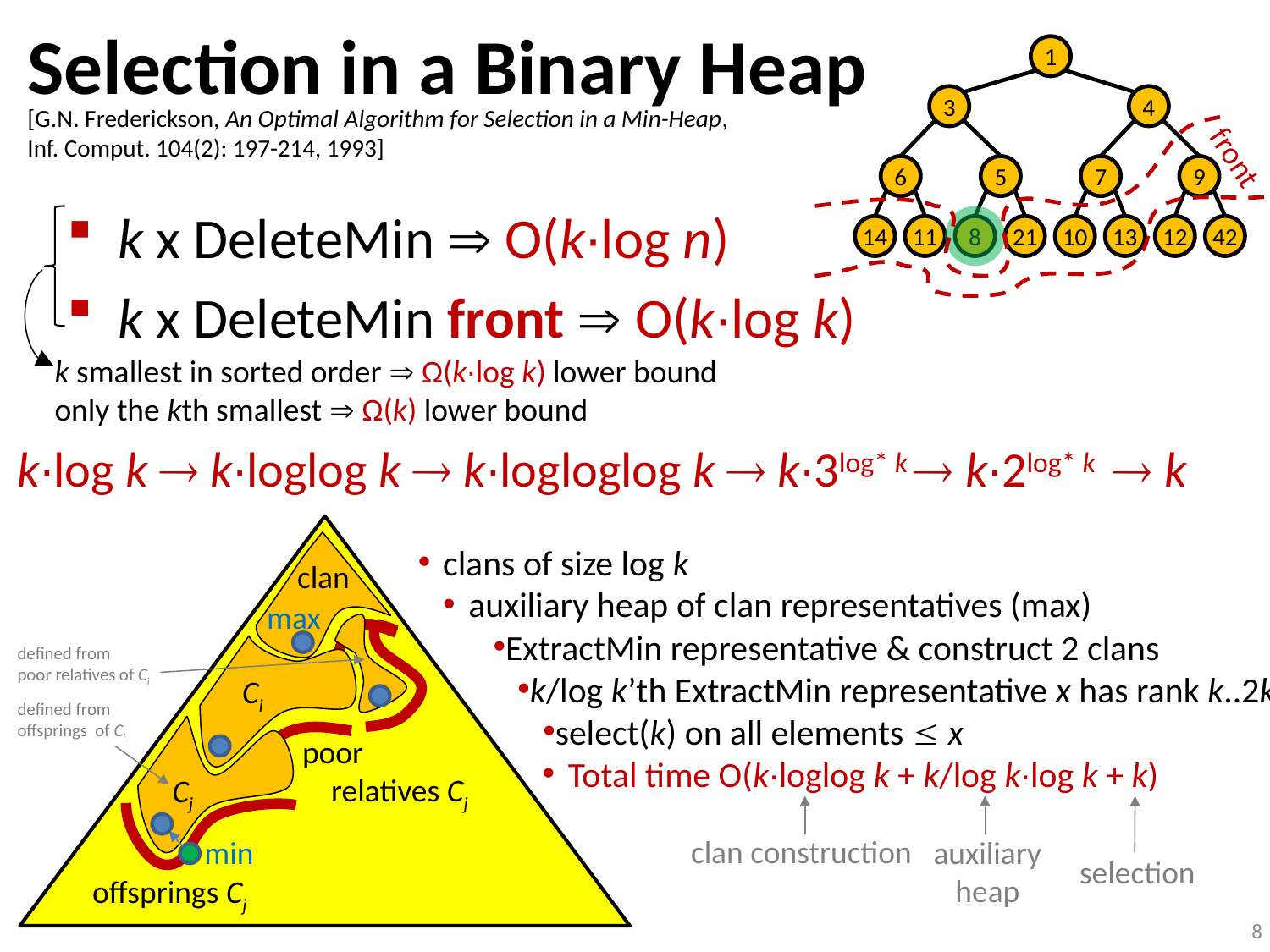

Selection in a Binary Heap
1
3
4
6
5
7
9

14
11
8
21
10
13
12
42
[G.N. Frederickson, An Optimal Algorithm for Selection in a Min-Heap, Inf. Comput. 104(2): 197-214, 1993]

front

k x DeleteMin ⇒ O(k∙log n)
k x DeleteMin front ⇒ O(k∙log k)

k∙log k → k∙loglog k → k∙logloglog k → k∙3log* k → k∙2log* k  → k

k smallest in sorted order ⇒ Ω(k∙log k) lower bound
only the kth smallest ⇒ Ω(k) lower bound

clans of size log k
auxiliary heap of clan representatives (max)
ExtractMin representative & construct 2 clans
k/log k’th ExtractMin representative x has rank k..2k
select(k) on all elements ≤ x
Total time O(k∙loglog k + k/log k∙log k + k)

clan
max

defined from
poor relatives of Ci
defined from offsprings  of Ci

Ci

poor
    relatives Cj

Cj
clan construction
auxiliary heap
selection

min

offsprings Cj
8